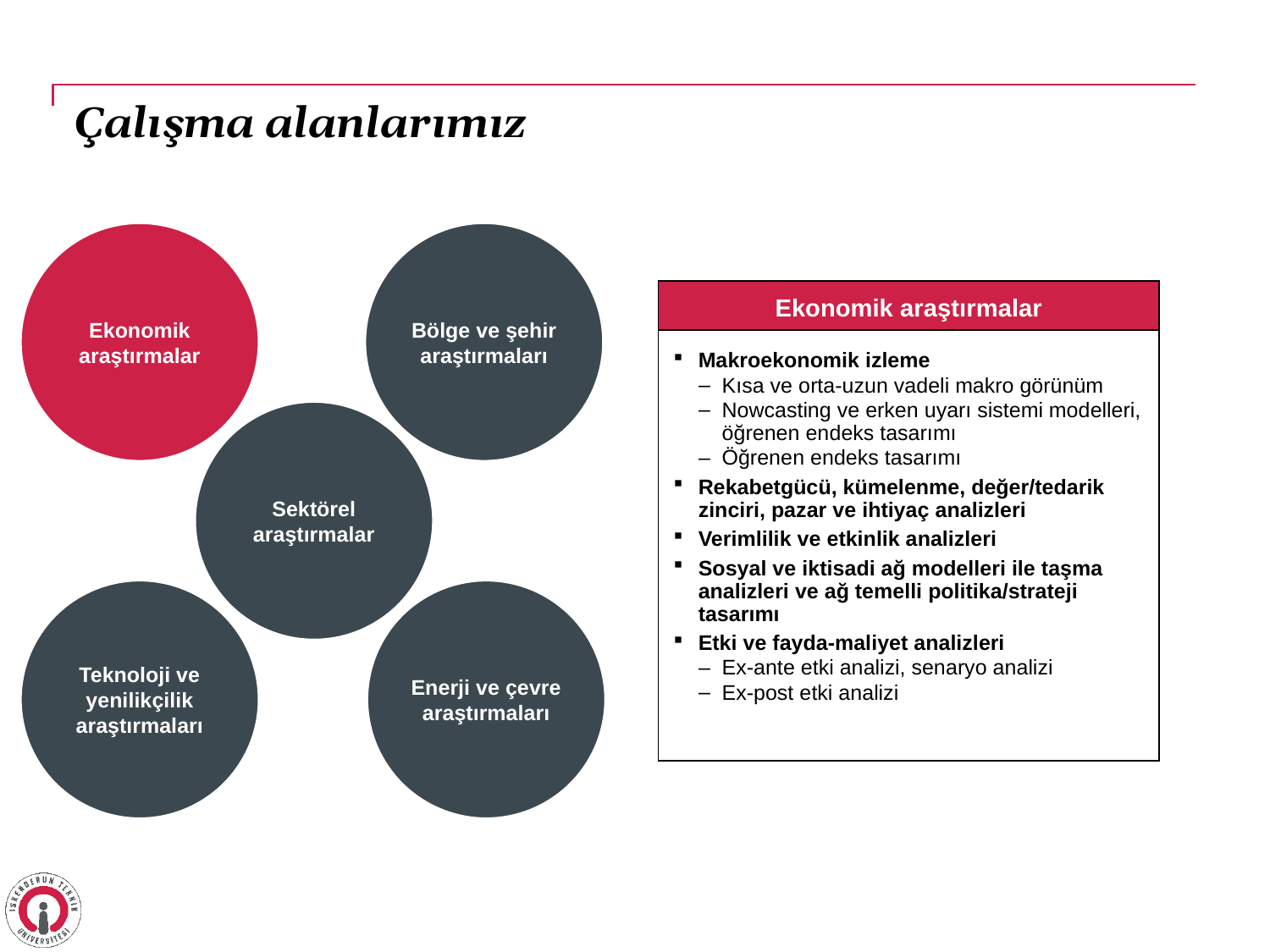

# Çalışma alanlarımız
Ekonomik araştırmalar
Bölge ve şehir araştırmaları
Ekonomik araştırmalar
Makroekonomik izleme
Kısa ve orta-uzun vadeli makro görünüm
Nowcasting ve erken uyarı sistemi modelleri, öğrenen endeks tasarımı
Öğrenen endeks tasarımı
Rekabetgücü, kümelenme, değer/tedarik zinciri, pazar ve ihtiyaç analizleri
Verimlilik ve etkinlik analizleri
Sosyal ve iktisadi ağ modelleri ile taşma analizleri ve ağ temelli politika/strateji tasarımı
Etki ve fayda-maliyet analizleri
Ex-ante etki analizi, senaryo analizi
Ex-post etki analizi

Sektörel araştırmalar
Teknoloji ve yenilikçilik araştırmaları
Enerji ve çevre araştırmaları